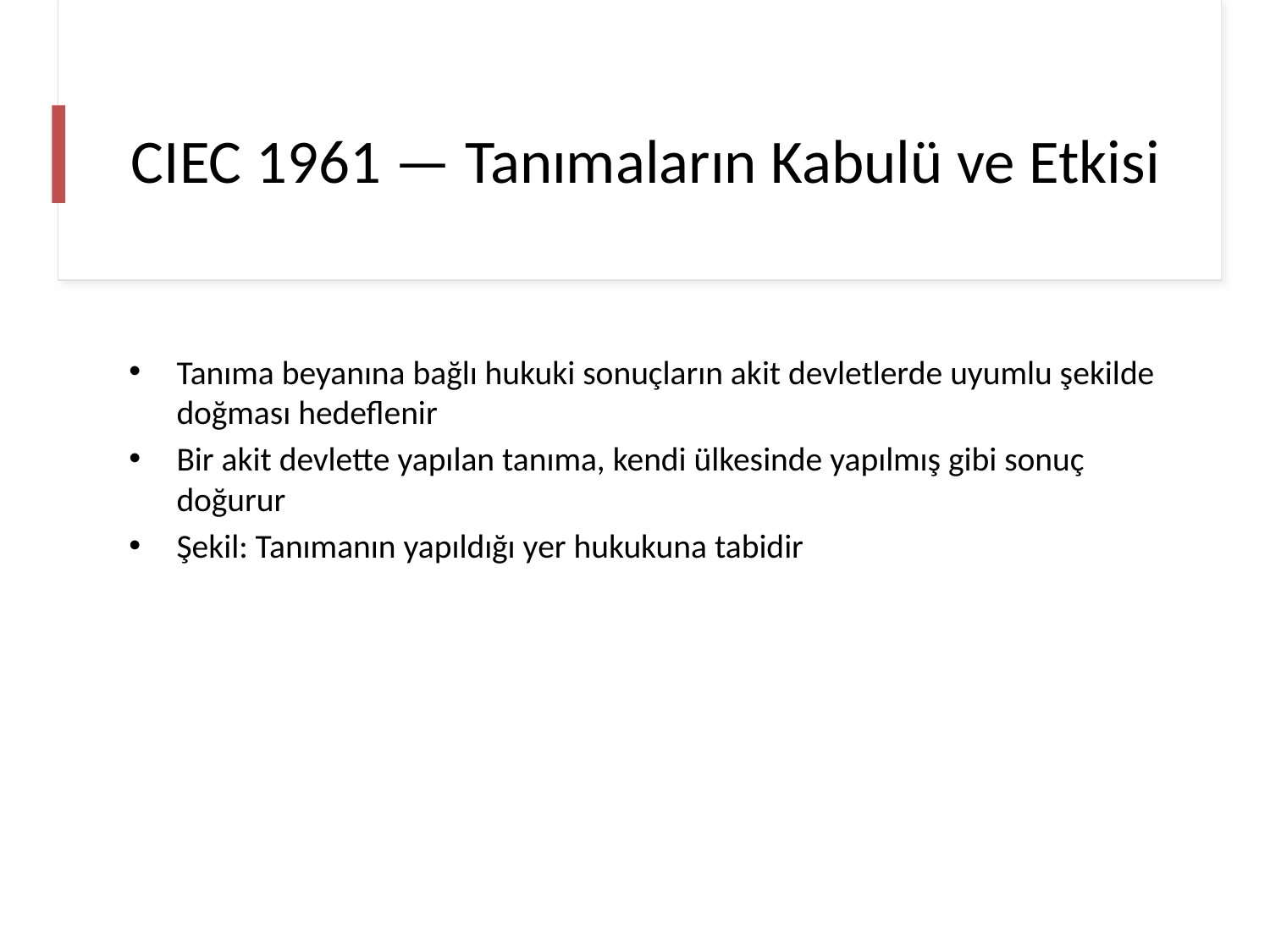

# CIEC 1961 — Tanımaların Kabulü ve Etkisi

Tanıma beyanına bağlı hukuki sonuçların akit devletlerde uyumlu şekilde doğması hedeflenir
Bir akit devlette yapılan tanıma, kendi ülkesinde yapılmış gibi sonuç doğurur
Şekil: Tanımanın yapıldığı yer hukukuna tabidir